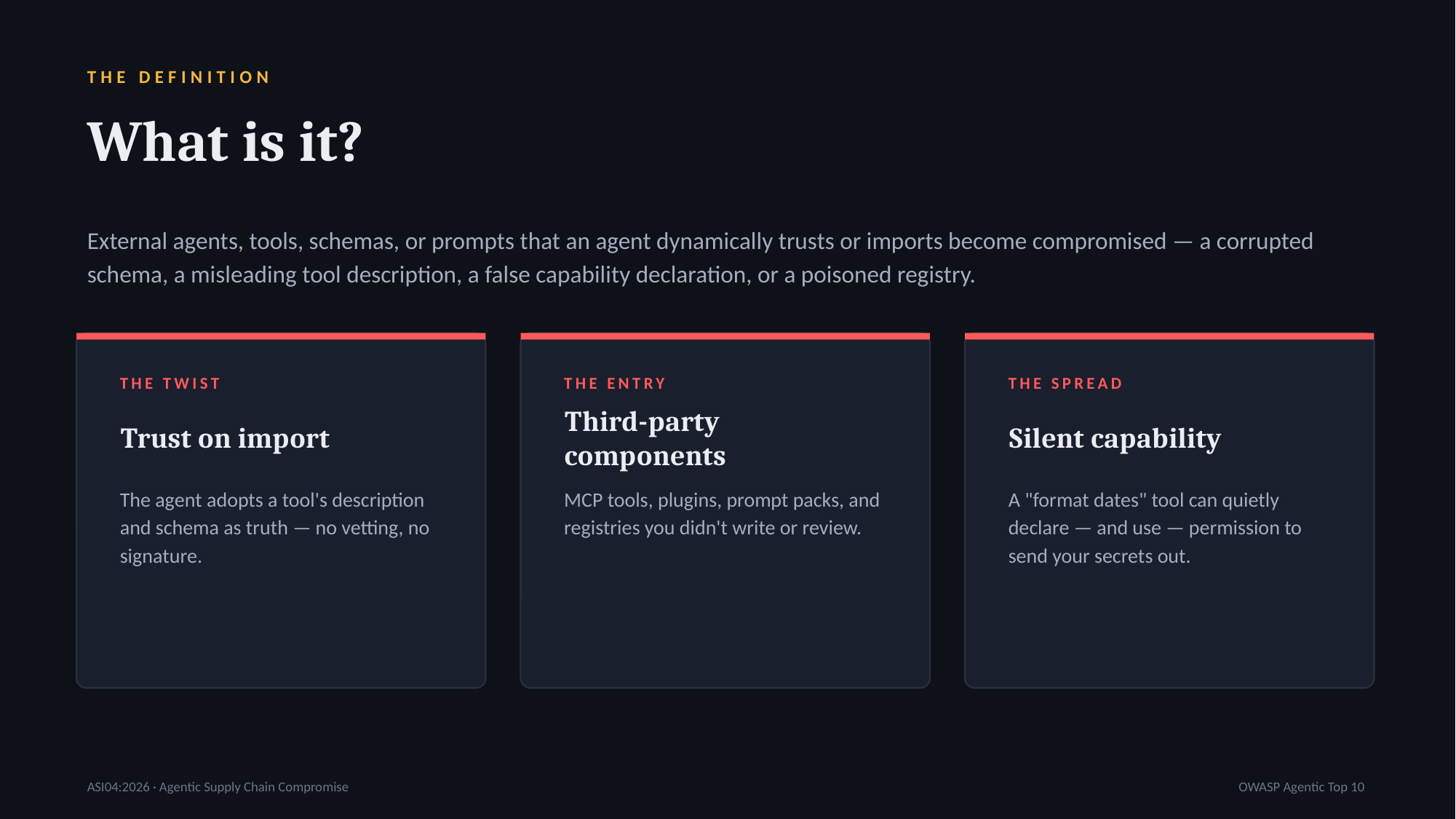

THE DEFINITION
What is it?
External agents, tools, schemas, or prompts that an agent dynamically trusts or imports become compromised — a corrupted schema, a misleading tool description, a false capability declaration, or a poisoned registry.

THE TWIST
THE ENTRY
THE SPREAD
Trust on import
Third-party components
Silent capability
The agent adopts a tool's description and schema as truth — no vetting, no signature.
MCP tools, plugins, prompt packs, and registries you didn't write or review.
A "format dates" tool can quietly declare — and use — permission to send your secrets out.
ASI04:2026 · Agentic Supply Chain Compromise
OWASP Agentic Top 10